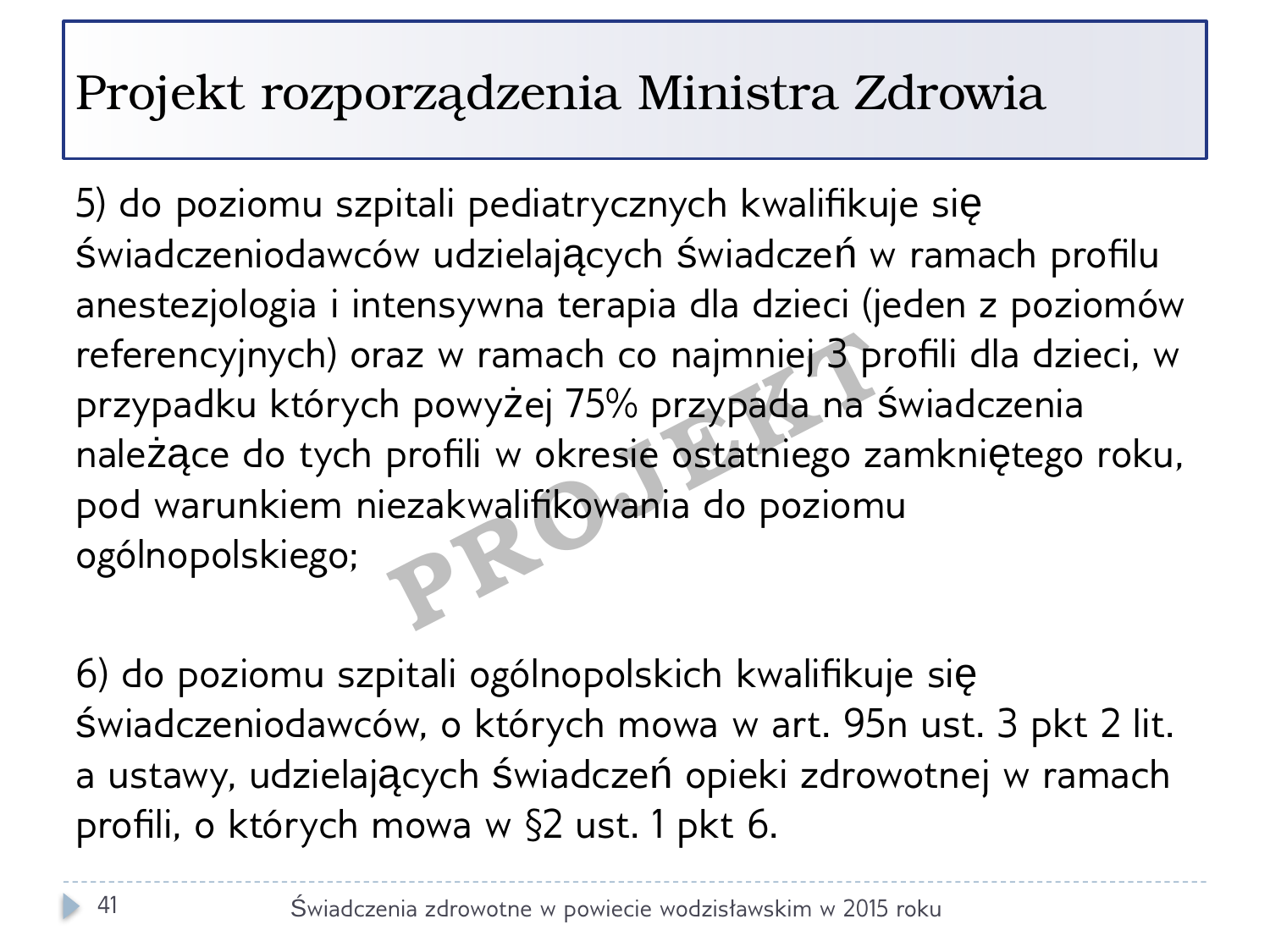

# Projekt rozporządzenia Ministra Zdrowia
5) do poziomu szpitali pediatrycznych kwalifikuje się świadczeniodawców udzielających świadczeń w ramach profilu anestezjologia i intensywna terapia dla dzieci (jeden z poziomów referencyjnych) oraz w ramach co najmniej 3 profili dla dzieci, w przypadku których powyżej 75% przypada na świadczenia należące do tych profili w okresie ostatniego zamkniętego roku, pod warunkiem niezakwalifikowania do poziomu ogólnopolskiego;

6) do poziomu szpitali ogólnopolskich kwalifikuje się świadczeniodawców, o których mowa w art. 95n ust. 3 pkt 2 lit. a ustawy, udzielających świadczeń opieki zdrowotnej w ramach profili, o których mowa w §2 ust. 1 pkt 6.

PROJEKT
41
Świadczenia zdrowotne w powiecie wodzisławskim w 2015 roku